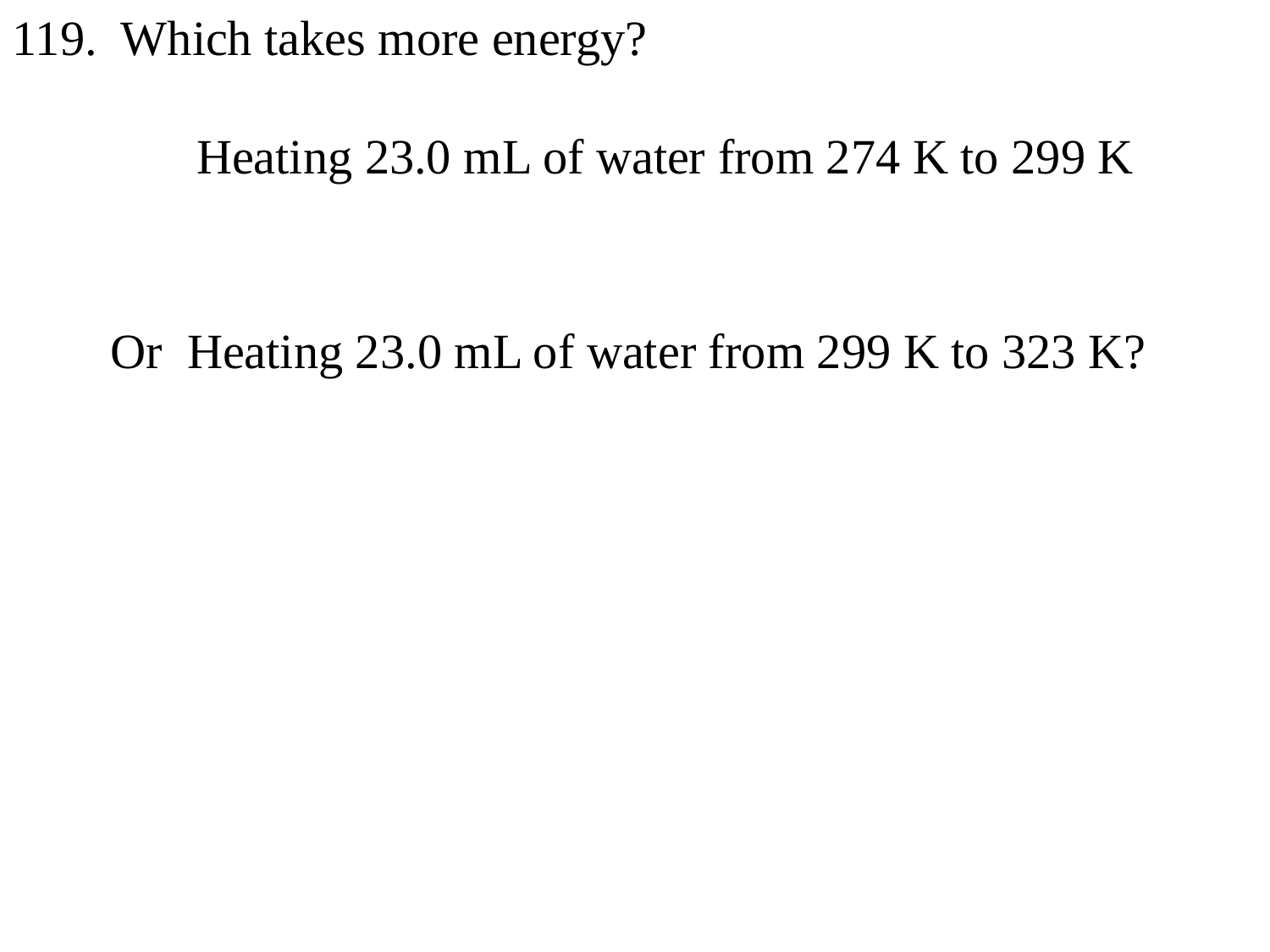

119.  Which takes more energy?
               Heating 23.0 mL of water from 274 K to 299 K
               This ∆T is 25°C
        Or  Heating 23.0 mL of water from 299 K to 323 K?
               This ∆T is 24°C = less energy